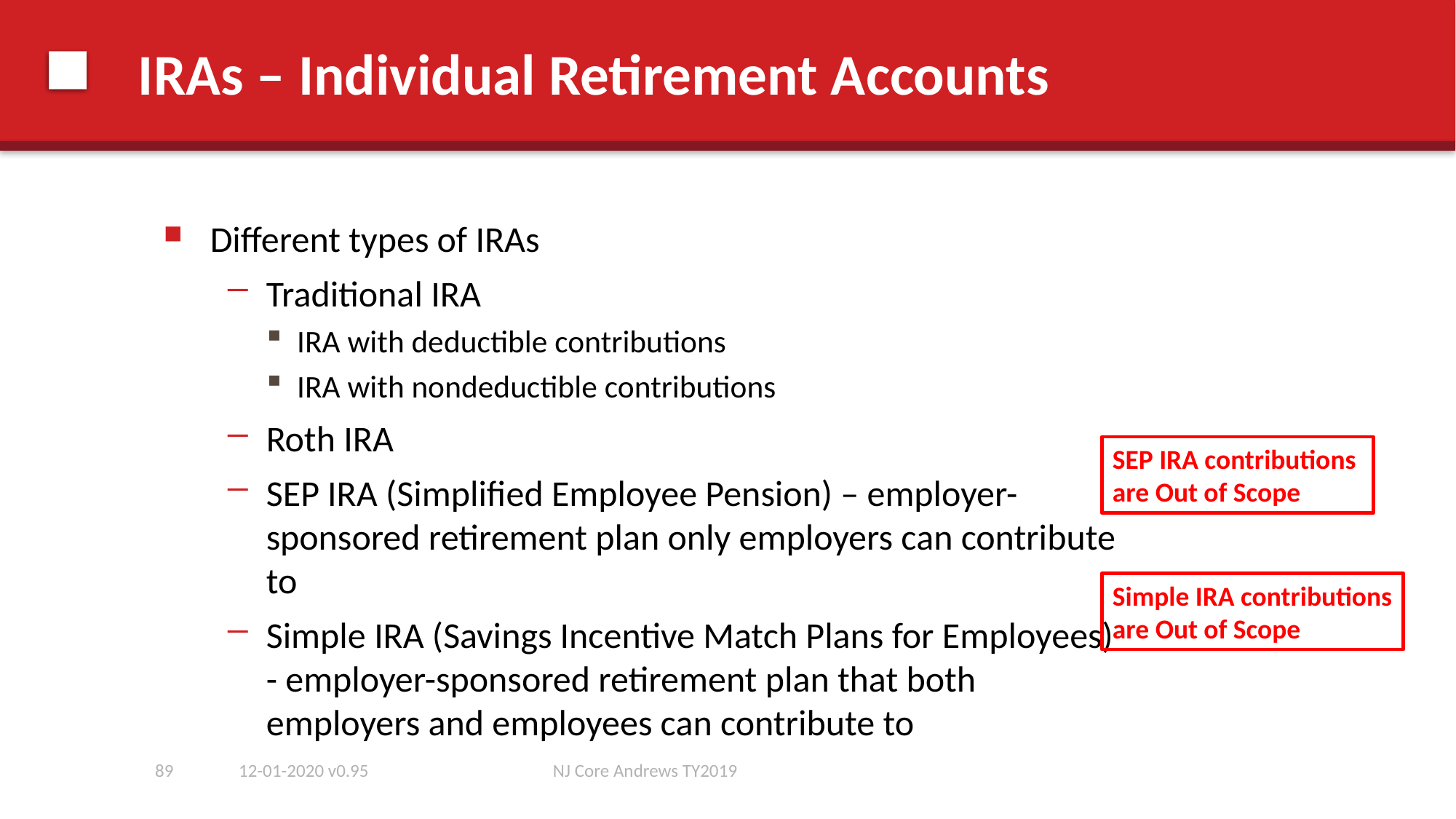

# IRAs – Individual Retirement Accounts
 Different types of IRAs
Traditional IRA
IRA with deductible contributions
IRA with nondeductible contributions
Roth IRA
SEP IRA (Simplified Employee Pension) – employer-sponsored retirement plan only employers can contribute to
Simple IRA (Savings Incentive Match Plans for Employees)  - employer-sponsored retirement plan that both employers and employees can contribute to
SEP IRA contributions
are Out of Scope
Simple IRA contributions
are Out of Scope
89
12-01-2020 v0.95
NJ Core Andrews TY2019